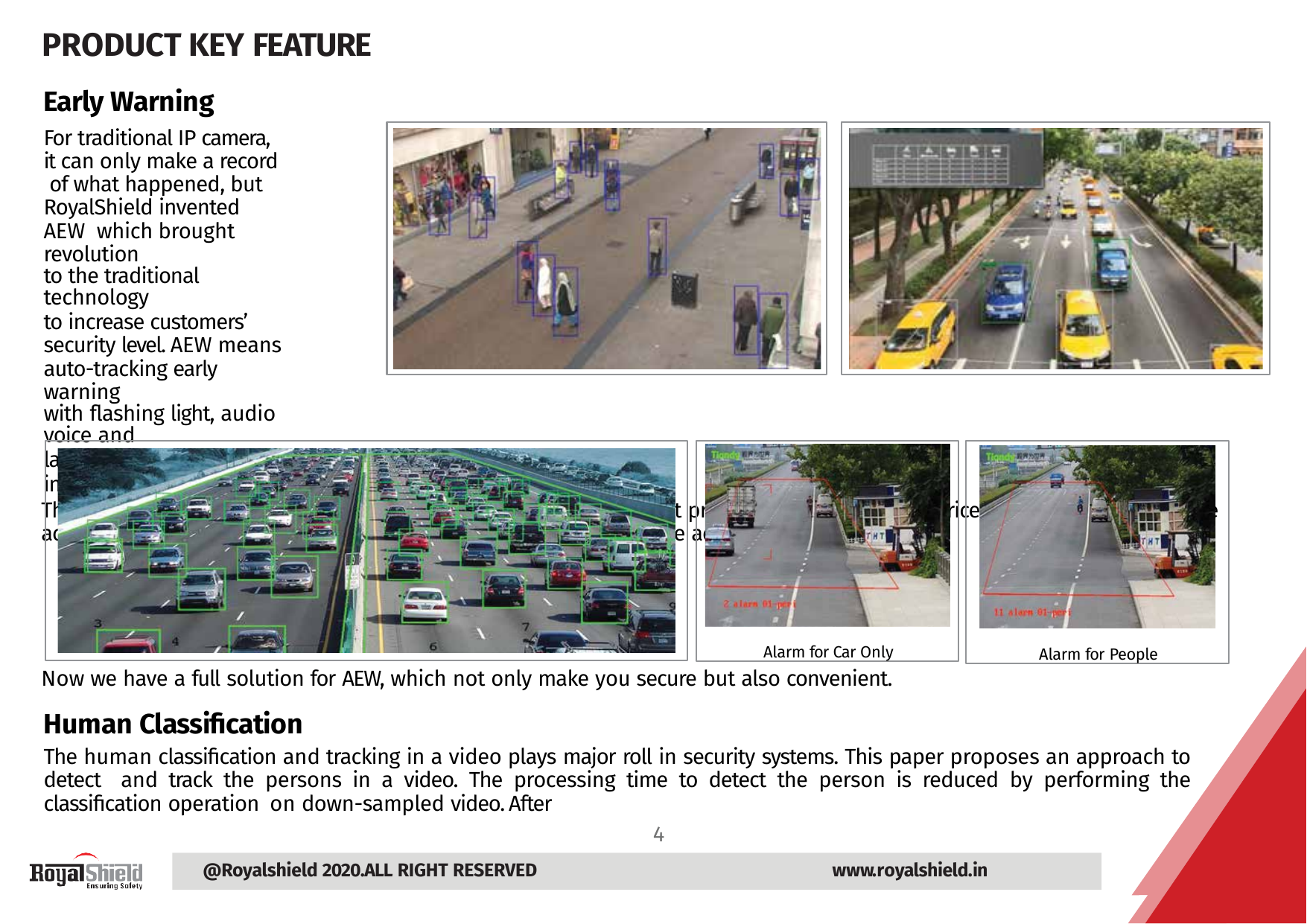

# PRODUCT KEY FEATURE
Early Warning
For traditional IP camera,  it can only make a record  of what happened, but  RoyalShield invented AEW  which brought revolution
to the traditional technology
to increase customers’  security level. AEW means  auto-tracking early warning
with flashing light, audio voice and
laser tracking to prevent intrusion.
This technology was firstly used in PTZ, later we apply it to EW bullet products and other lower price products. To increase the accuracy of  alarm, we recently layout another technology, to increase accuracy by 80%.

Alarm for Car Only

Alarm for People

Now we have a full solution for AEW, which not only make you secure but also convenient.
Human Classification
The human classification and tracking in a video plays major roll in security systems. This paper proposes an approach to detect  and track the persons in a video. The processing time to detect the person is reduced by performing the classification operation  on down-sampled video. After
4

@Royalshield 2020.ALL RIGHT RESERVED
www.royalshield.in